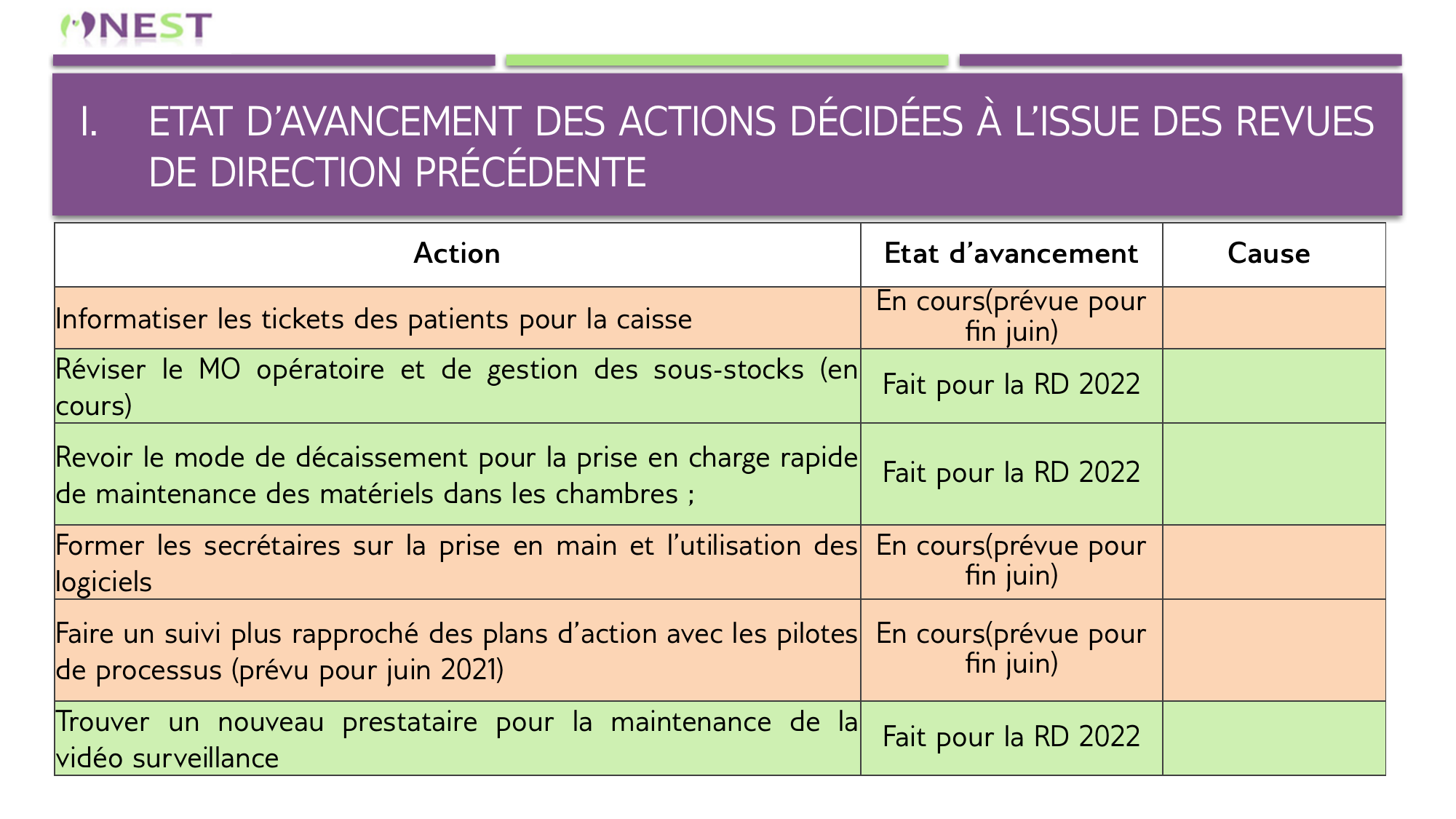

# Etat d’avancement des actions décidées à l’issue des revues de direction précédente
| Action | Etat d’avancement | Cause |
| --- | --- | --- |
| Informatiser les tickets des patients pour la caisse | En cours(prévue pour fin juin) |  |
| Réviser le MO opératoire et de gestion des sous-stocks (en cours) | Fait pour la RD 2022 |  |
| Revoir le mode de décaissement pour la prise en charge rapide de maintenance des matériels dans les chambres ; | Fait pour la RD 2022 |  |
| Former les secrétaires sur la prise en main et l’utilisation des logiciels | En cours(prévue pour fin juin) |  |
| Faire un suivi plus rapproché des plans d’action avec les pilotes de processus (prévu pour juin 2021) | En cours(prévue pour fin juin) |  |
| Trouver un nouveau prestataire pour la maintenance de la vidéo surveillance | Fait pour la RD 2022 |  |